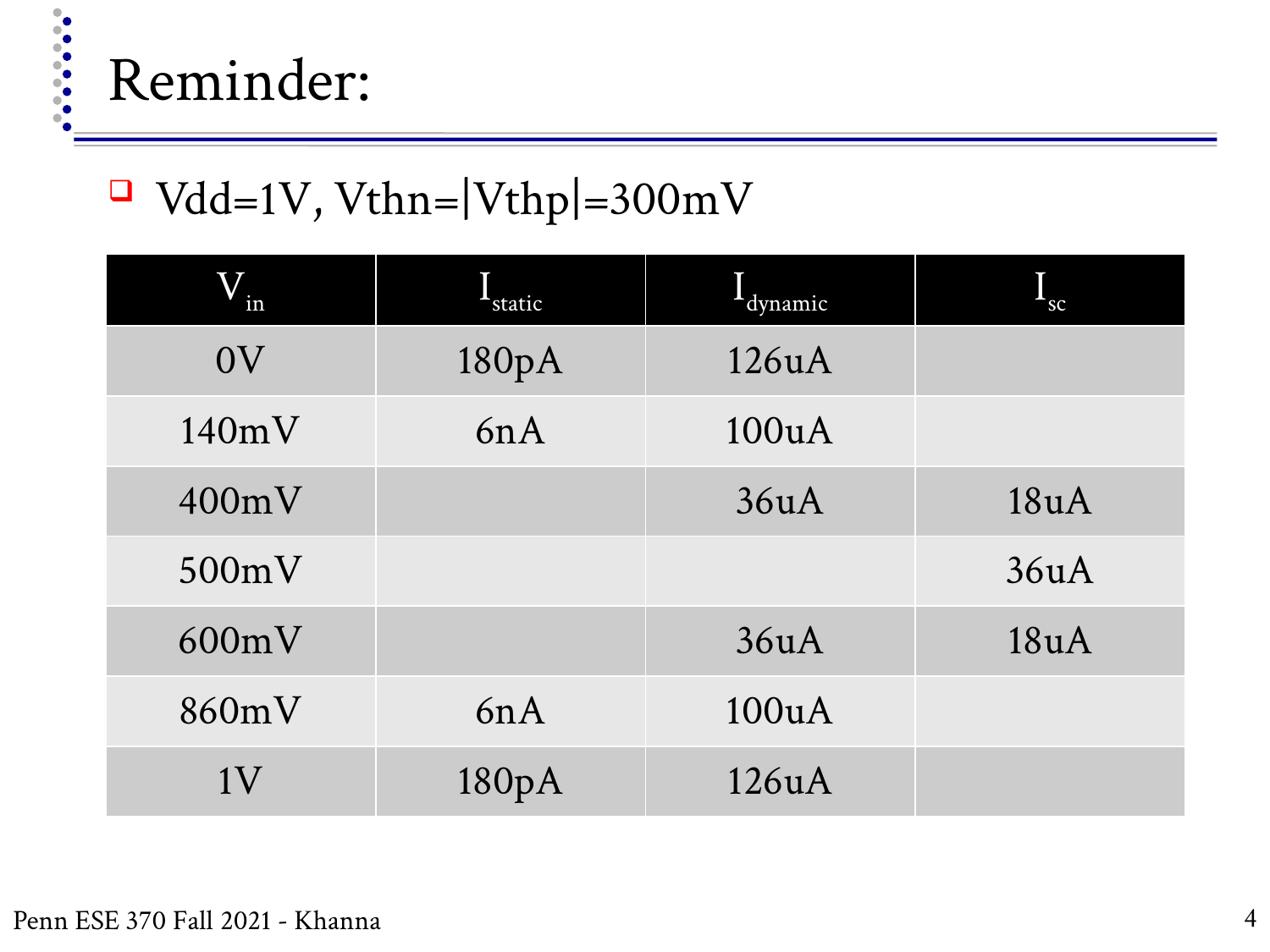

# Reminder:
Vdd=1V, Vthn=|Vthp|=300mV
| Vin | Istatic | Idynamic | Isc |
| --- | --- | --- | --- |
| 0V | 180pA | 126uA |  |
| 140mV | 6nA | 100uA |  |
| 400mV |  | 36uA | 18uA |
| 500mV |  |  | 36uA |
| 600mV |  | 36uA | 18uA |
| 860mV | 6nA | 100uA |  |
| 1V | 180pA | 126uA |  |
Penn ESE 370 Fall 2021 - Khanna
4